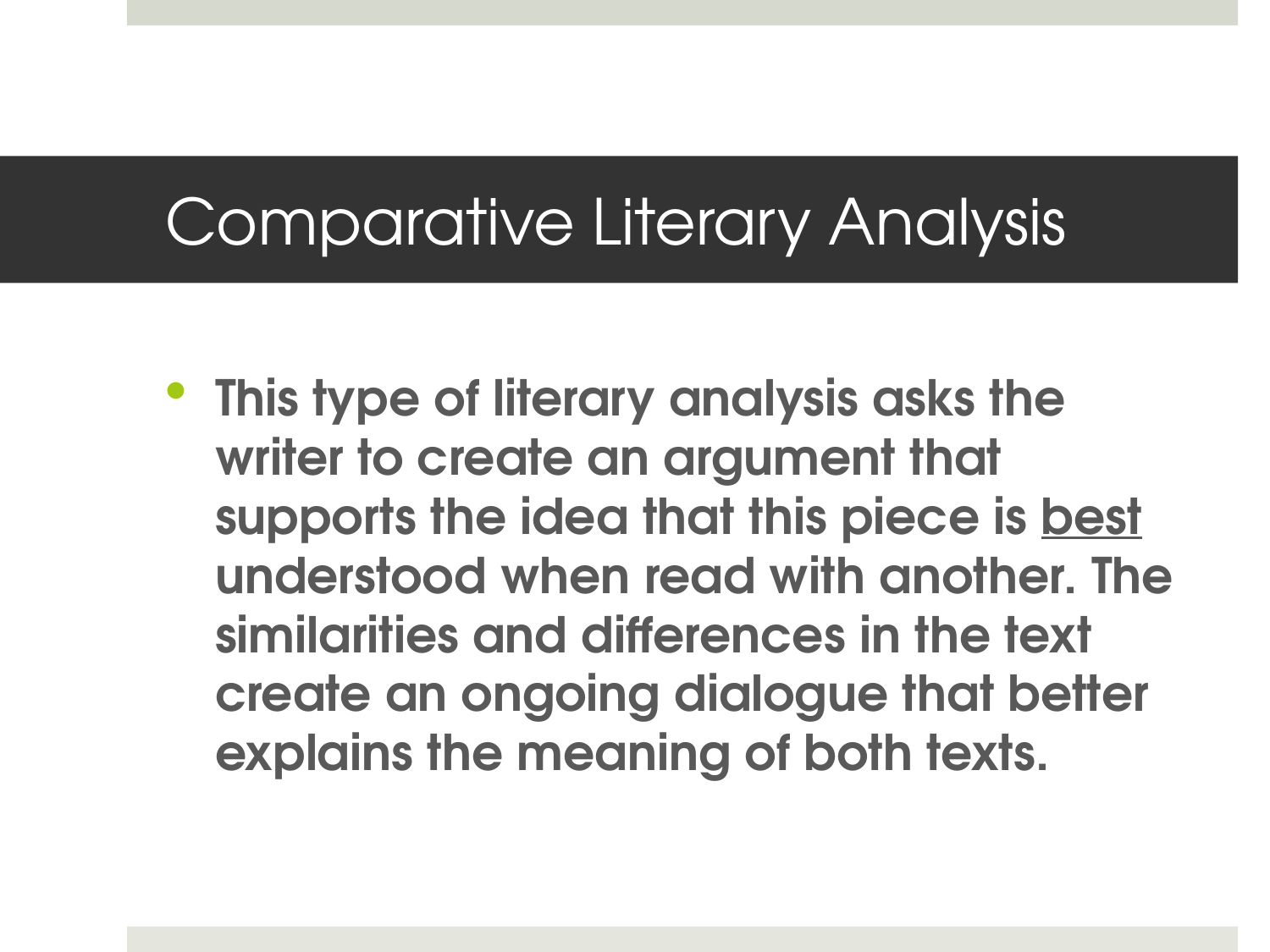

# Comparative Literary Analysis
This type of literary analysis asks the writer to create an argument that supports the idea that this piece is best understood when read with another. The similarities and differences in the text create an ongoing dialogue that better explains the meaning of both texts.